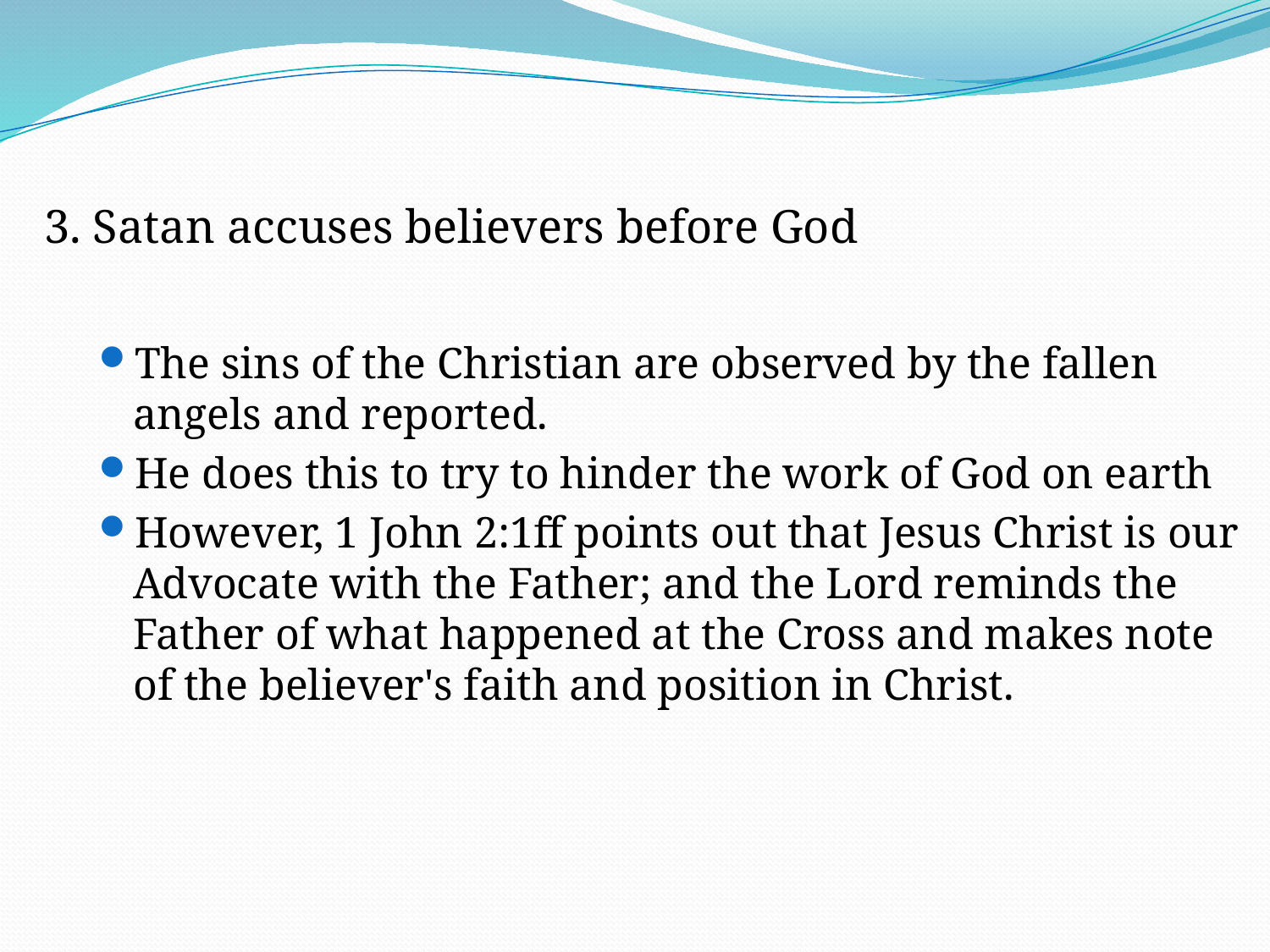

3. Satan accuses believers before God

The sins of the Christian are observed by the fallen angels and reported.
He does this to try to hinder the work of God on earth
However, 1 John 2:1ff points out that Jesus Christ is our Advocate with the Father; and the Lord reminds the Father of what happened at the Cross and makes note of the believer's faith and position in Christ.